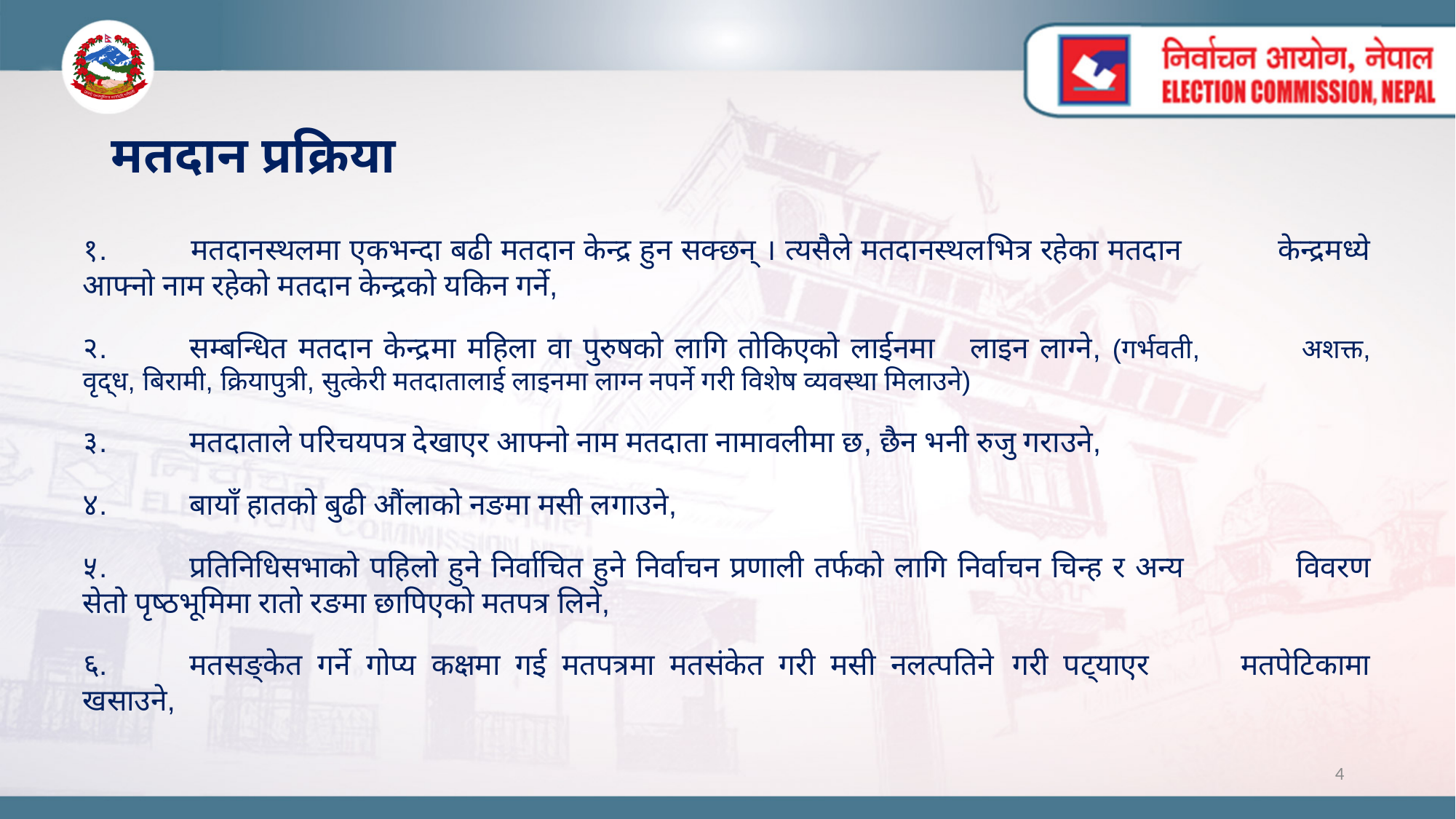

# मतदान प्रक्रिया
१. 	मतदानस्थलमा एकभन्दा बढी मतदान केन्द्र हुन सक्छन् । त्यसैले मतदानस्थलभित्र रहेका मतदान 	केन्द्रमध्ये आफ्नो नाम रहेको मतदान केन्द्रको यकिन गर्ने,
२.	सम्बन्धित मतदान केन्द्रमा महिला वा पुरुषको लागि तोकिएको लाईनमा 	लाइन लाग्ने, (गर्भवती, 	अशक्त, वृद्ध, बिरामी, क्रियापुत्री, सुत्केरी मतदातालाई लाइनमा लाग्न नपर्ने गरी विशेष व्यवस्था मिलाउने)
३.	मतदाताले परिचयपत्र देखाएर आफ्नो नाम मतदाता नामावलीमा छ, छैन भनी रुजु गराउने,
४.	बायाँ हातको बुढी औंलाको नङमा मसी लगाउने,
५.	प्रतिनिधिसभाको पहिलो हुने निर्वाचित हुने निर्वाचन प्रणाली तर्फको लागि निर्वाचन चिन्ह र अन्य 	विवरण सेतो पृष्ठभूमिमा रातो रङमा छापिएको मतपत्र लिने,
६.	मतसङ्केत गर्ने गोप्य कक्षमा गई मतपत्रमा मतसंकेत गरी मसी नलत्पतिने 	गरी पट्याएर 	मतपेटिकामा खसाउने,
4